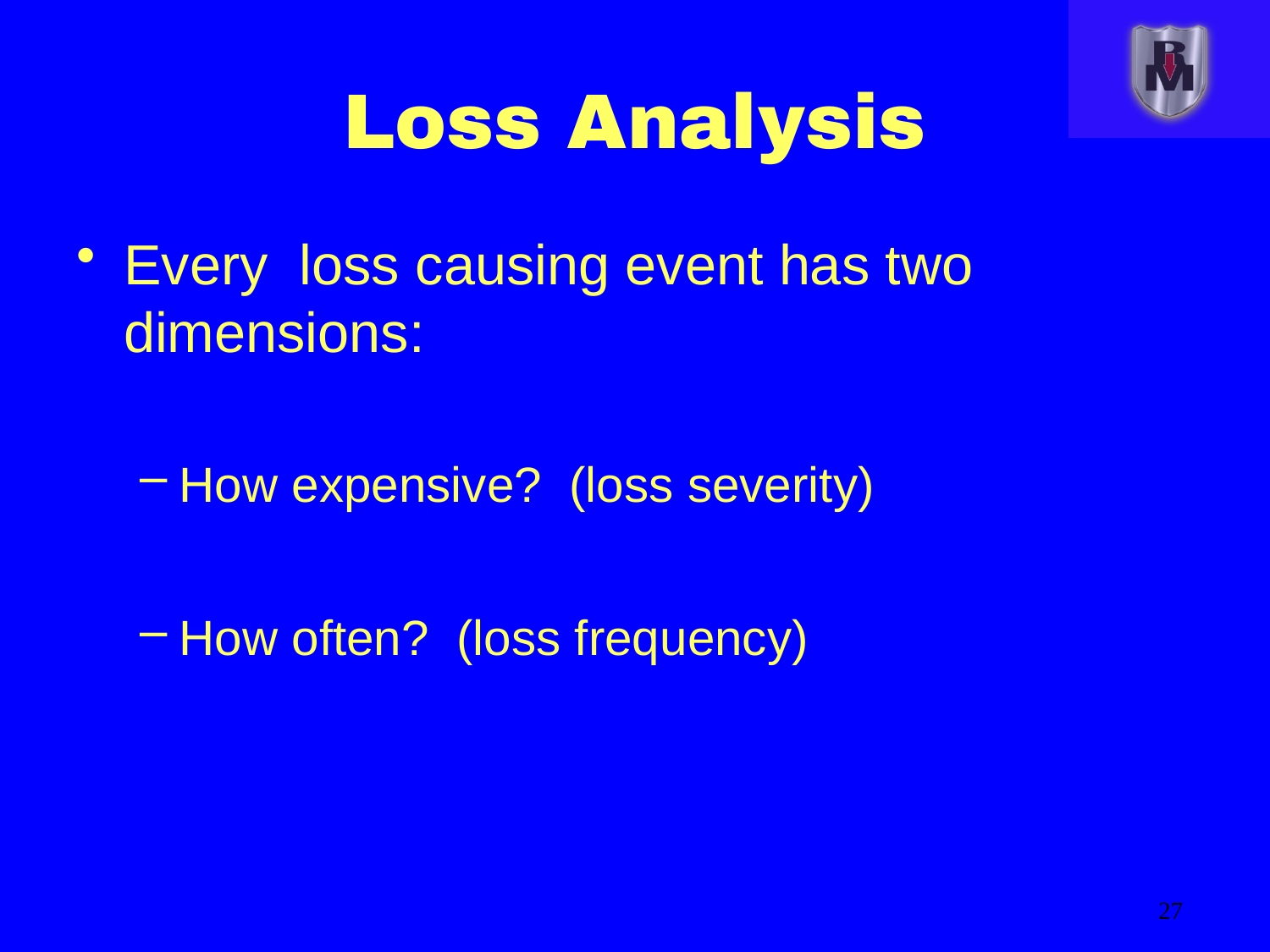

# Loss Analysis
Every  loss causing event has two dimensions:

How expensive?  (loss severity)

How often?  (loss frequency)